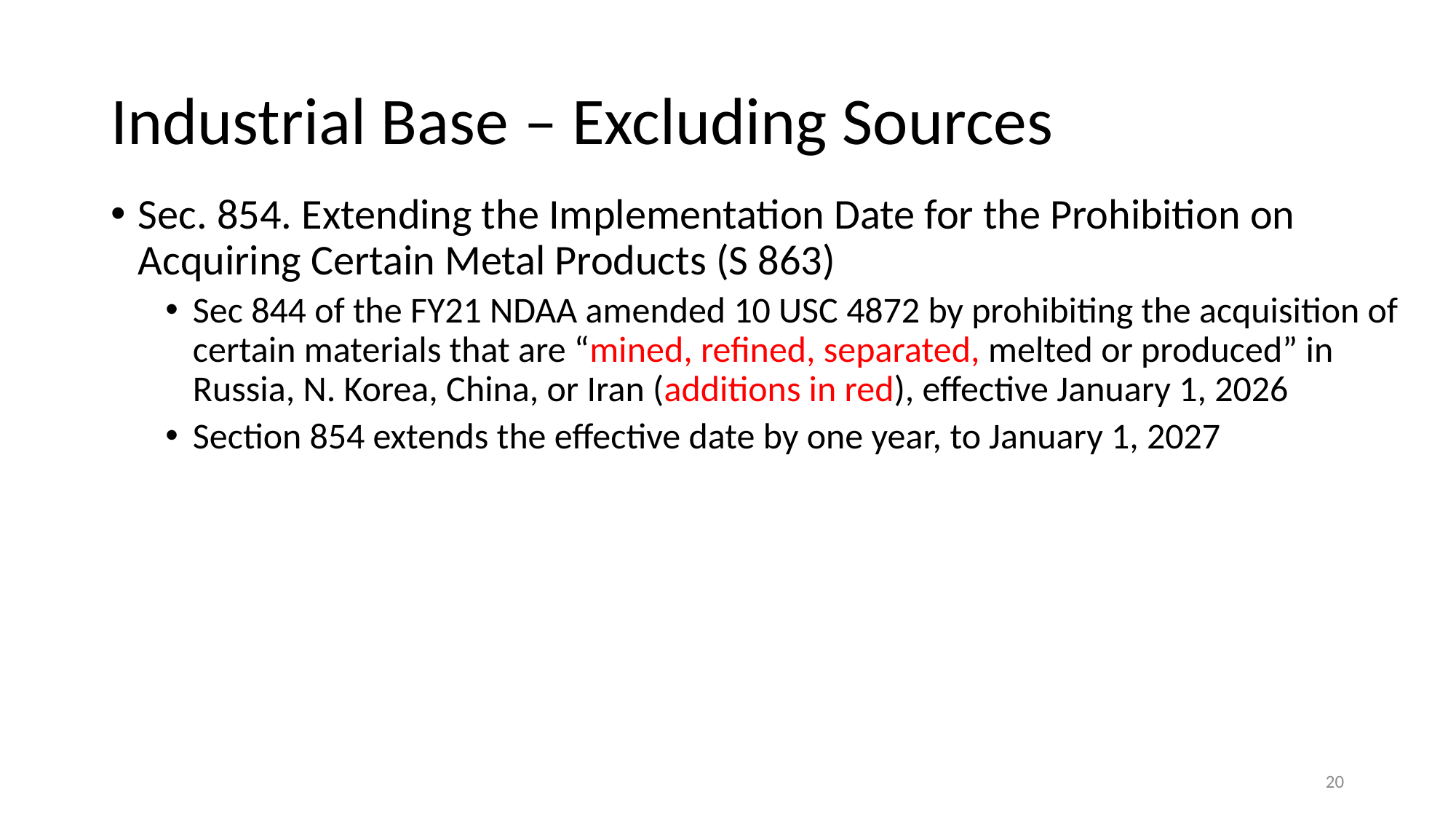

# Industrial Base – Excluding Sources
Sec. 854. Extending the Implementation Date for the Prohibition on Acquiring Certain Metal Products (S 863)
Sec 844 of the FY21 NDAA amended 10 USC 4872 by prohibiting the acquisition of certain materials that are “mined, refined, separated, melted or produced” in Russia, N. Korea, China, or Iran (additions in red), effective January 1, 2026
Section 854 extends the effective date by one year, to January 1, 2027

20